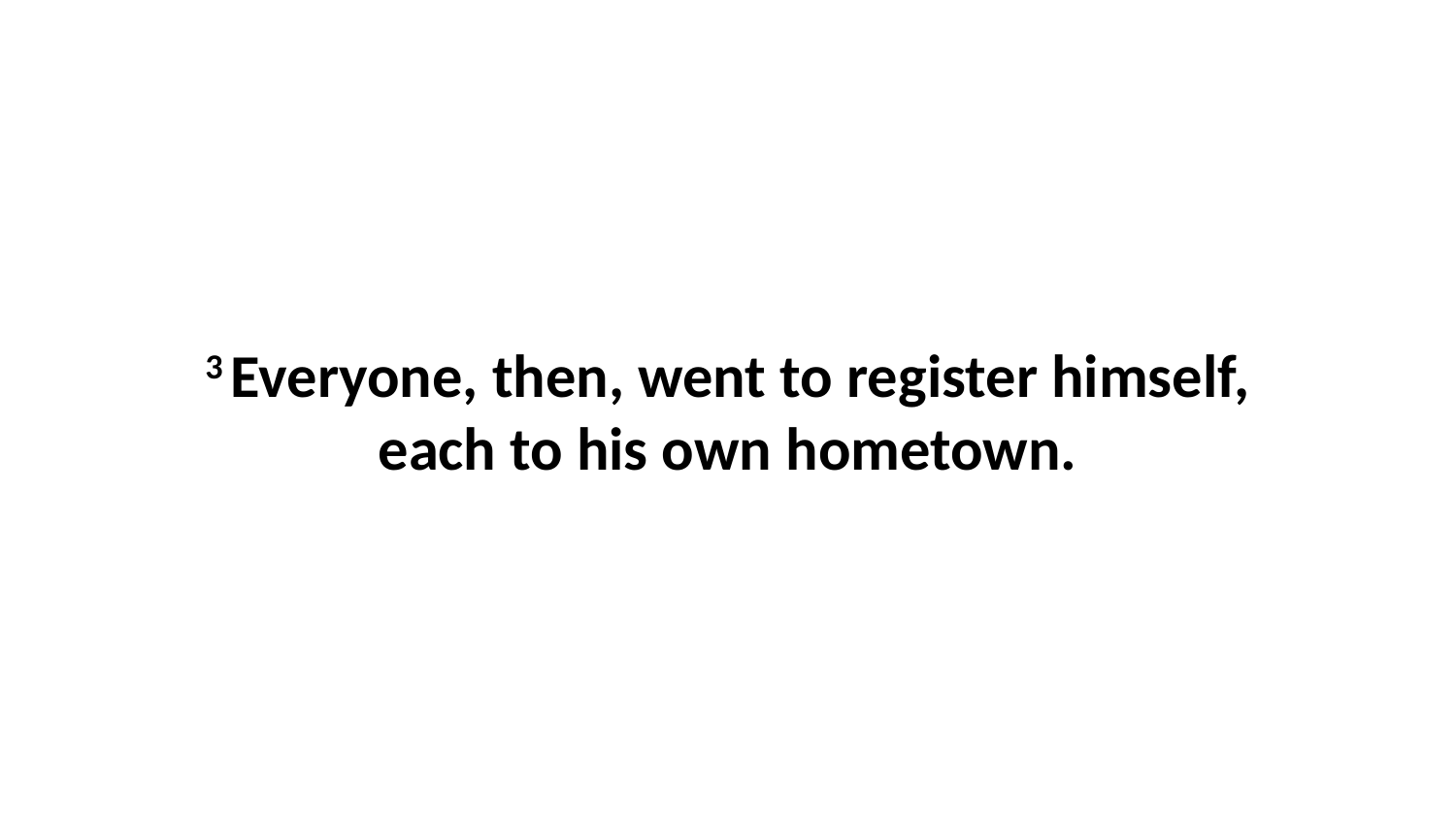

3 Everyone, then, went to register himself, each to his own hometown.